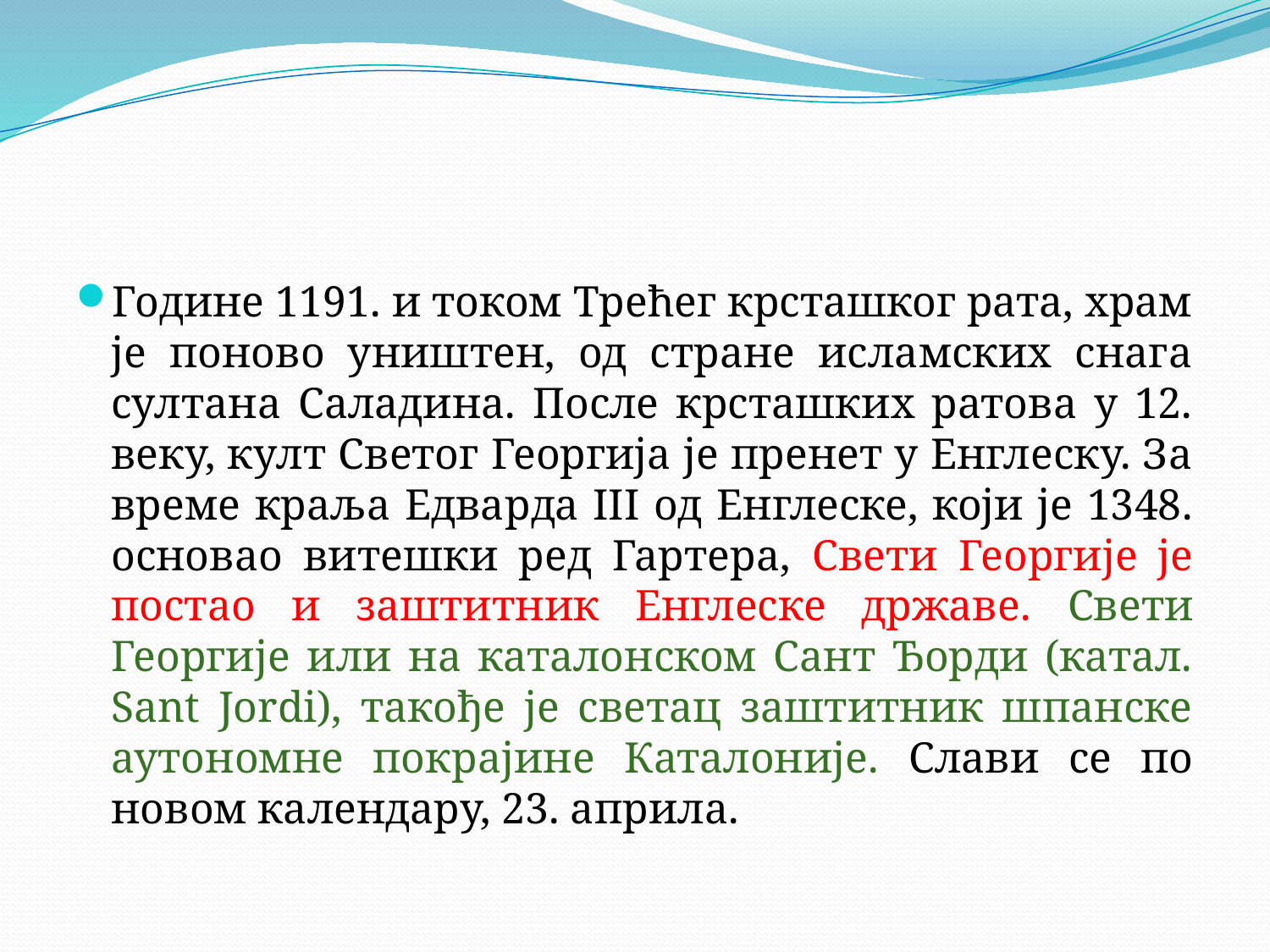

#
Године 1191. и током Трећег крсташког рата, храм је поново уништен, од стране исламских снага султана Саладина. После крсташких ратова у 12. веку, култ Светог Георгија је пренет у Енглеску. За време краља Едварда III од Енглеске, који је 1348. основао витешки ред Гартера, Свети Георгије је постао и заштитник Енглеске државе. Свети Георгије или на каталонском Сант Ђорди (катал. Sant Jordi), такође је светац заштитник шпанске аутономне покрајине Каталоније. Слави се по новом календару, 23. априла.